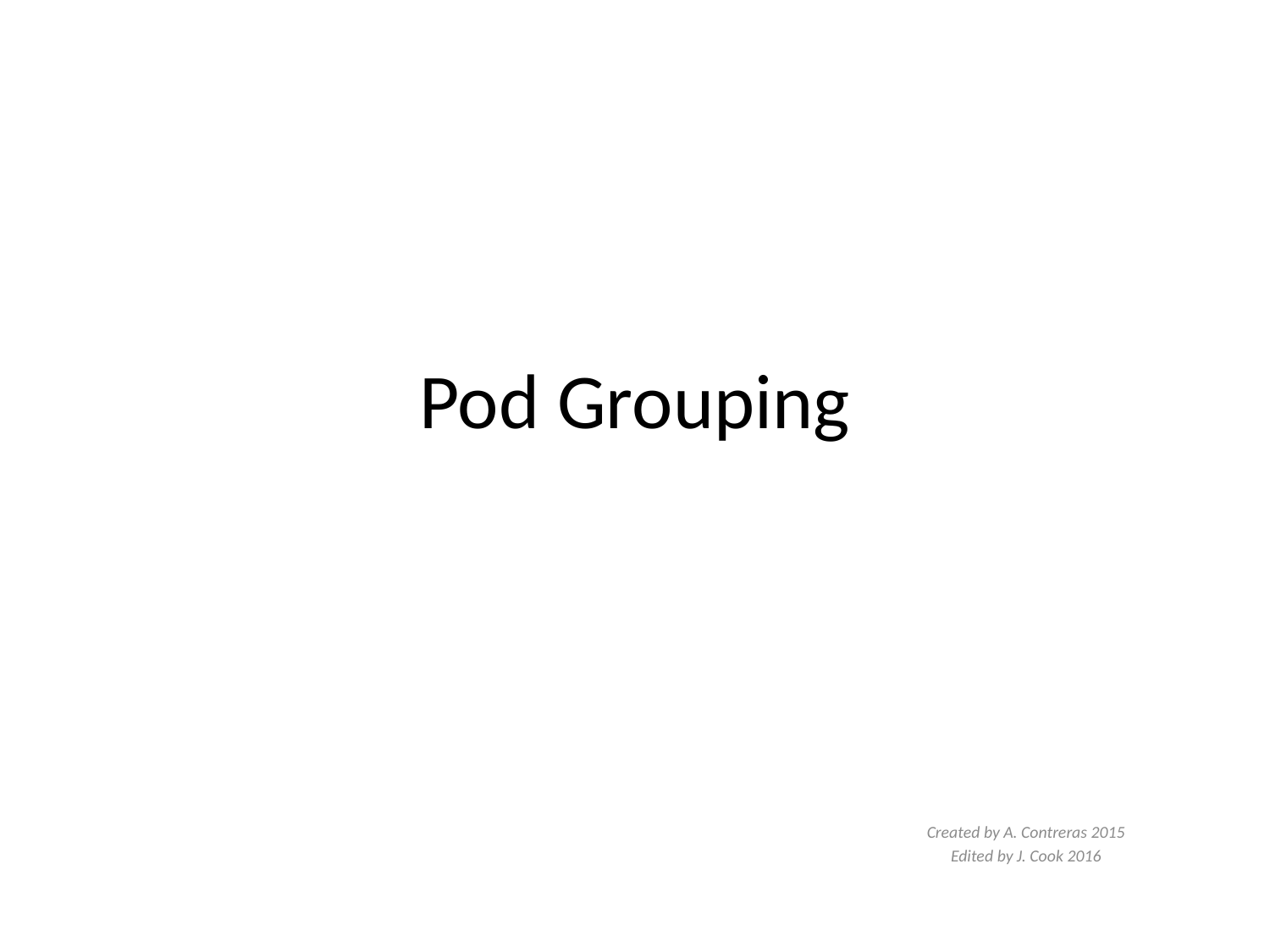

# Pod Grouping
Created by A. Contreras 2015
Edited by J. Cook 2016